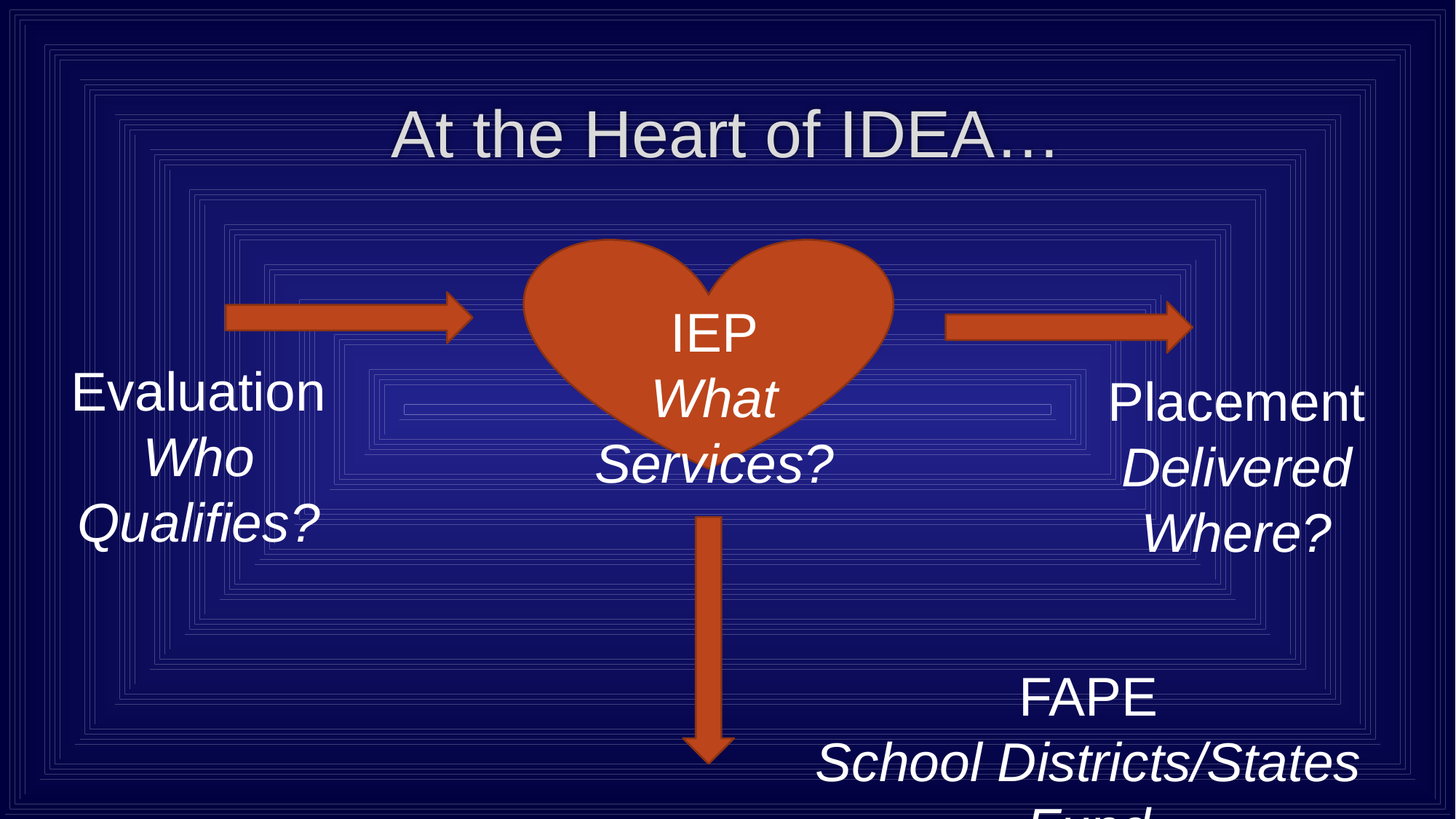

# At the Heart of IDEA…

IEP
What Services?

Evaluation
Who Qualifies?
Placement
Delivered Where?

FAPE
School Districts/States Fund